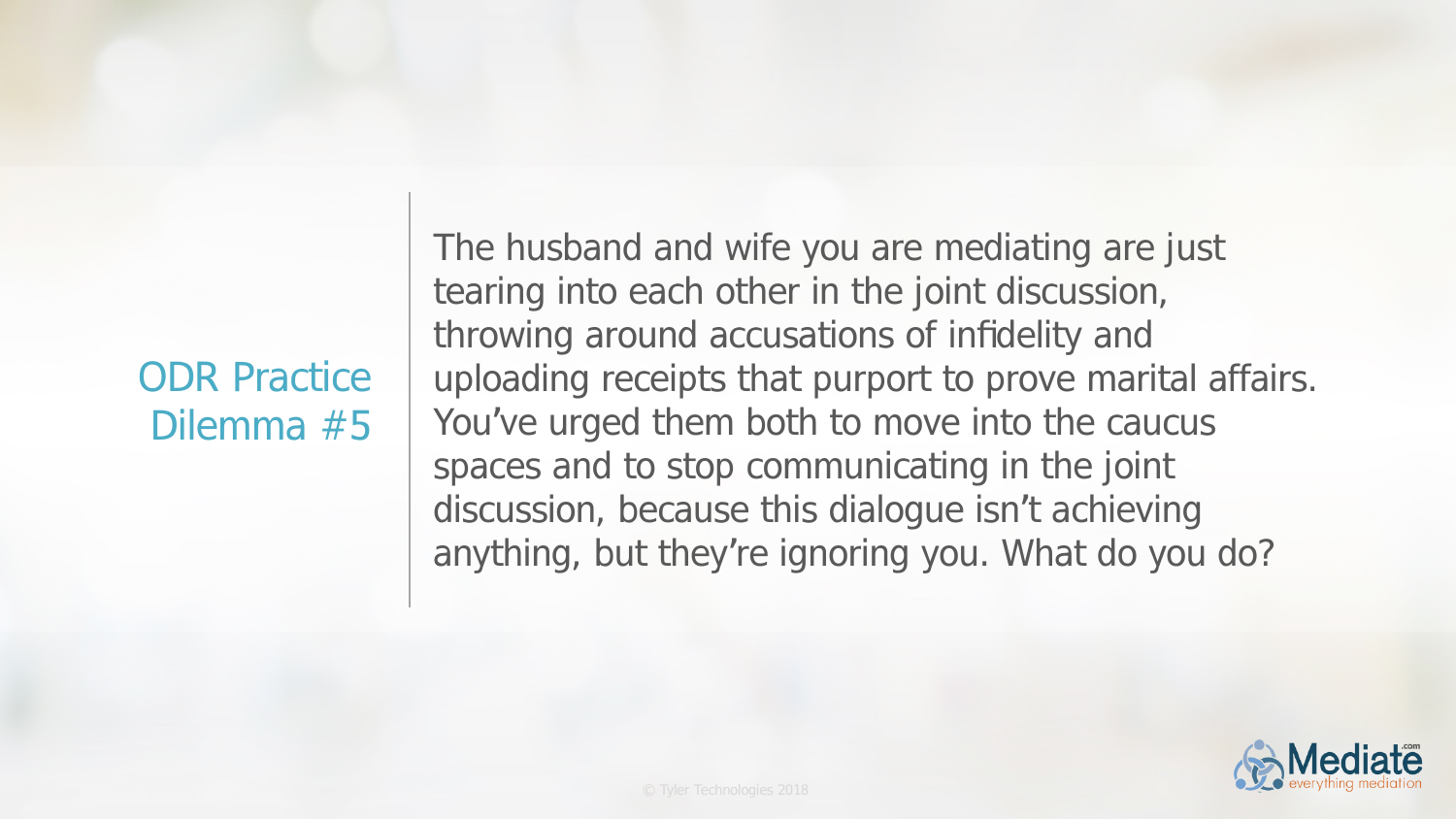

The husband and wife you are mediating are just tearing into each other in the joint discussion, throwing around accusations of infidelity and uploading receipts that purport to prove marital affairs. You’ve urged them both to move into the caucus spaces and to stop communicating in the joint discussion, because this dialogue isn’t achieving anything, but they’re ignoring you. What do you do?

# ODR Practice Dilemma #5